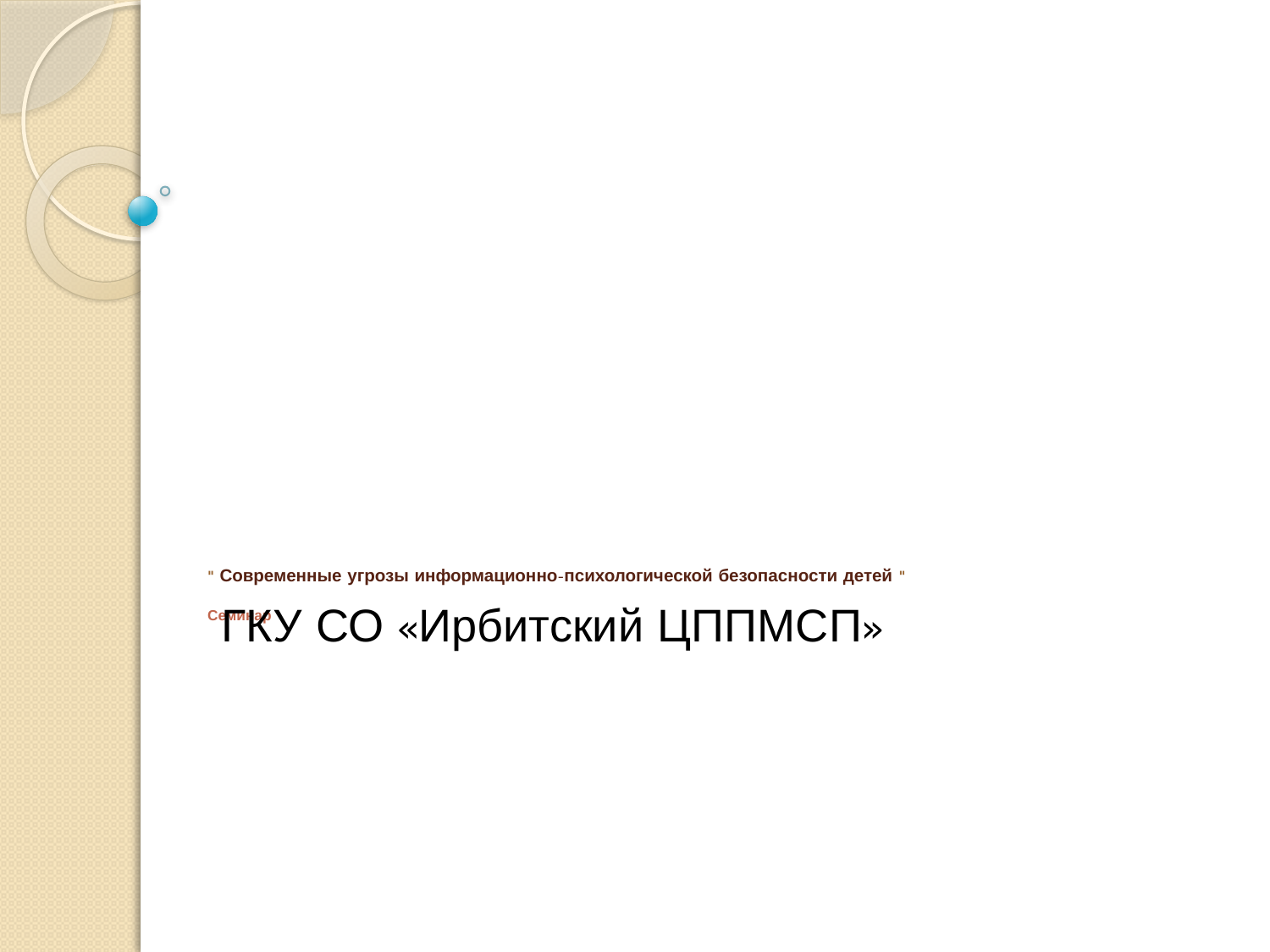

# " Современные угрозы информационно-психологической безопасности детей " Семинар
ГКУ СО «Ирбитский ЦППМСП»